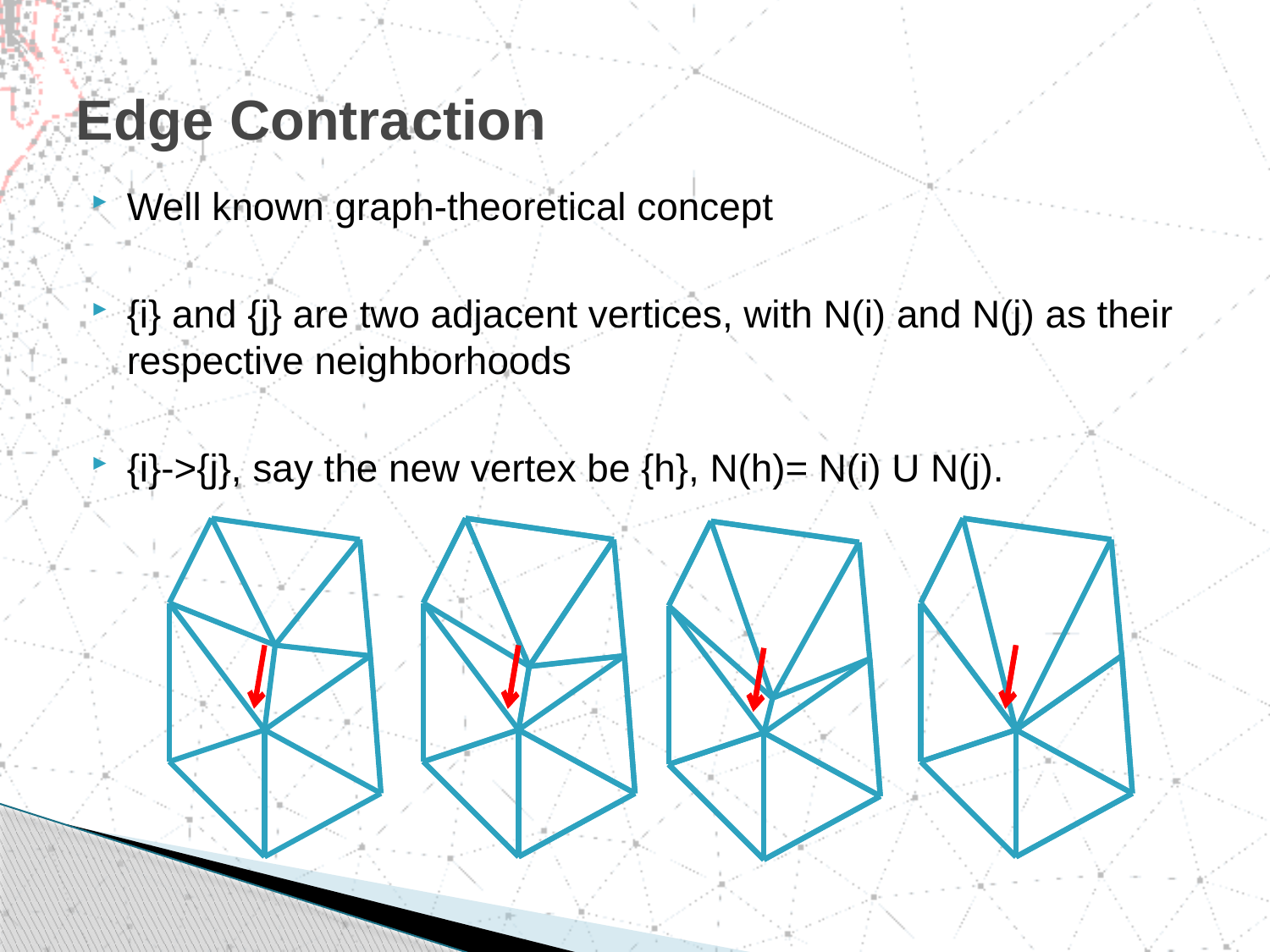

# Edge Contraction
Well known graph-theoretical concept

{i} and {j} are two adjacent vertices, with N(i) and N(j) as their respective neighborhoods

{i}->{j}, say the new vertex be {h}, N(h)= N(i) U N(j).